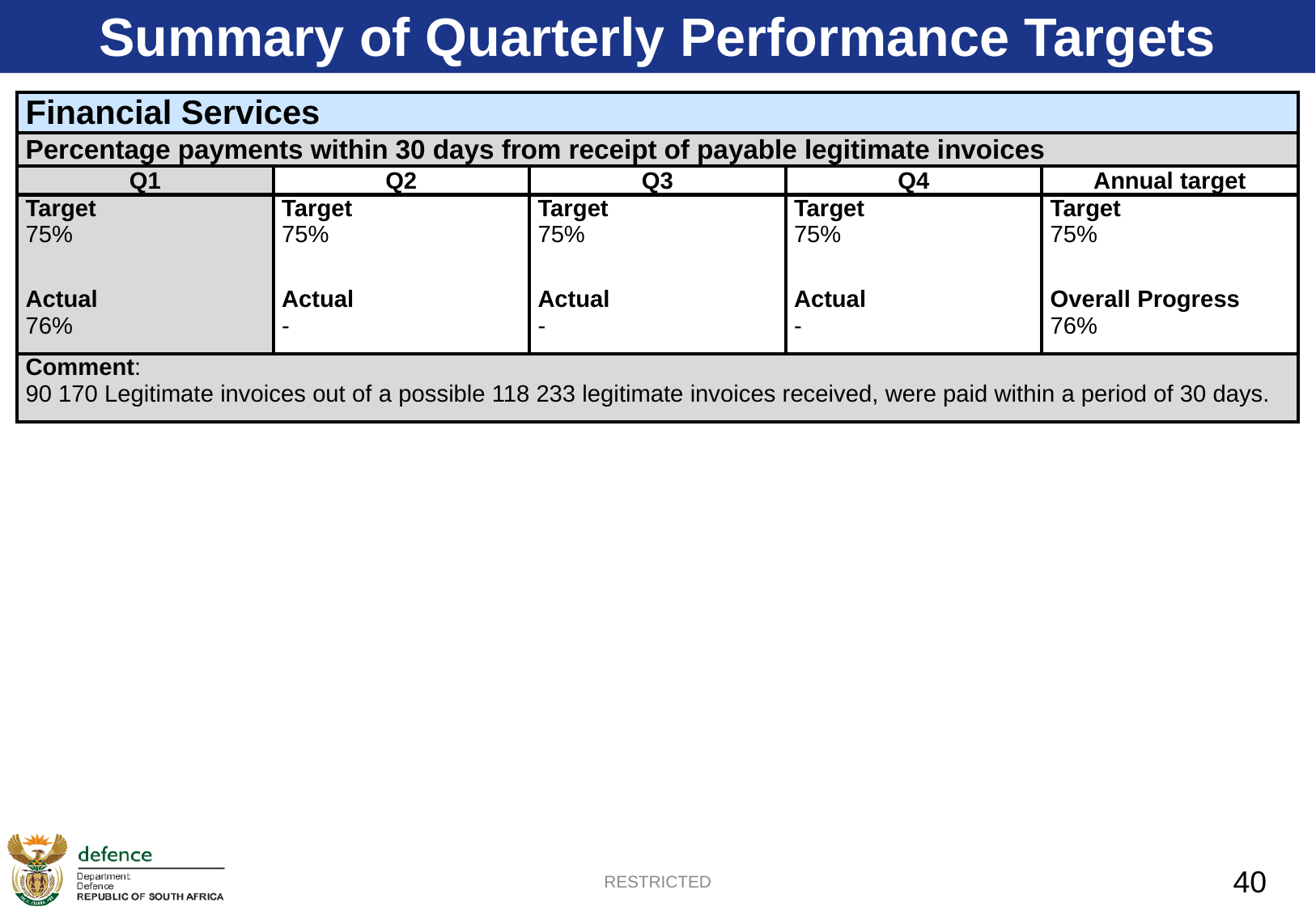

Summary of Quarterly Performance Targets
| Financial Services |  |  |  |  |
| --- | --- | --- | --- | --- |
| Percentage payments within 30 days from receipt of payable legitimate invoices |  |  |  |  |
| Q1 | Q2 | Q3 | Q4 | Annual target |
| Target 75% | Target 75% | Target 75% | Target 75% | Target 75% |
| Actual 76% | Actual - | Actual - | Actual - | Overall Progress 76% |
| Comment: 90 170 Legitimate invoices out of a possible 118 233 legitimate invoices received, were paid within a period of 30 days. |  |  |  |  |
RESTRICTED
40